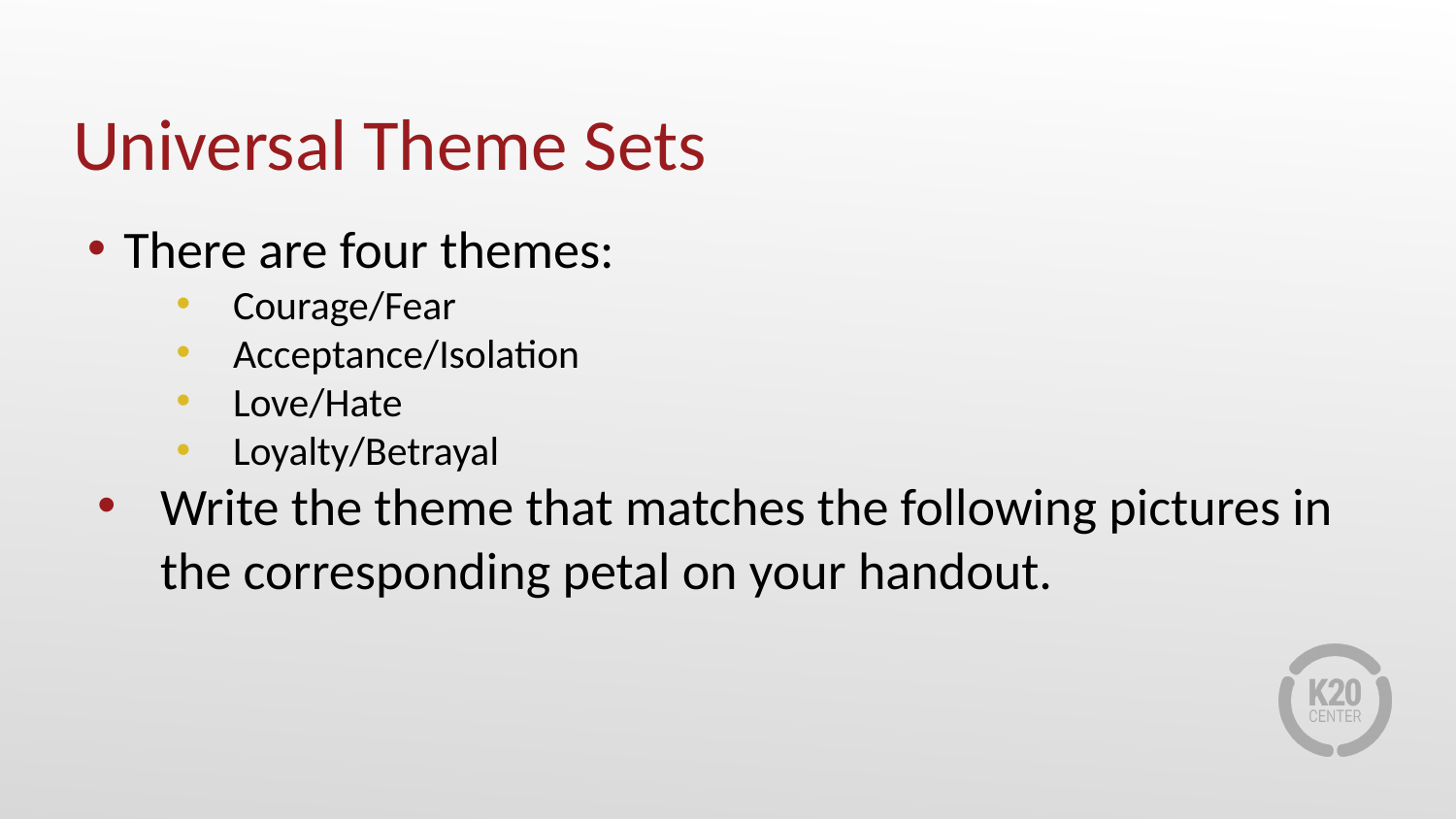

# Universal Theme Sets
There are four themes:
Courage/Fear
Acceptance/Isolation
Love/Hate
Loyalty/Betrayal
Write the theme that matches the following pictures in the corresponding petal on your handout.